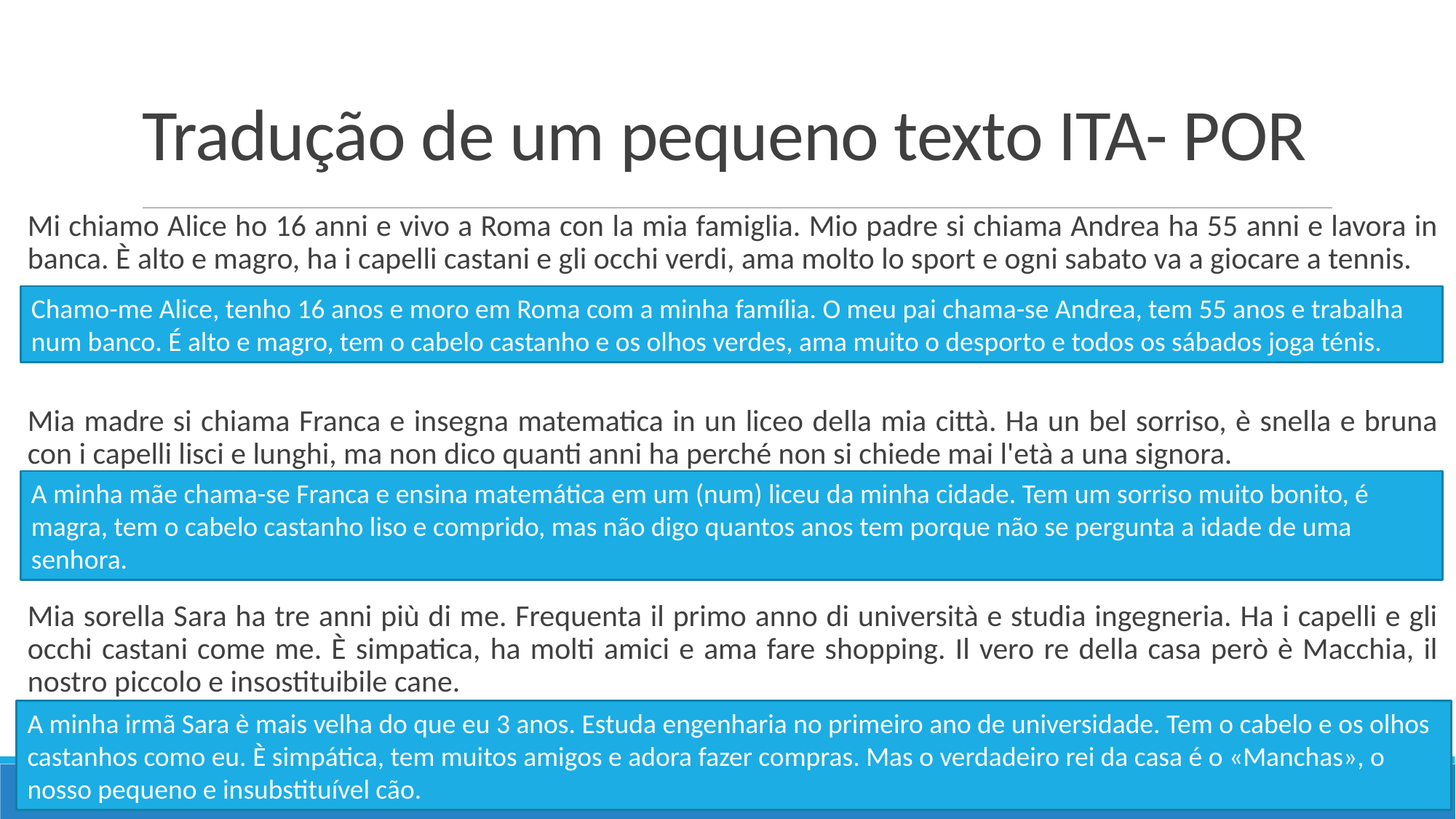

# Tradução de um pequeno texto ITA- POR
Mi chiamo Alice ho 16 anni e vivo a Roma con la mia famiglia. Mio padre si chiama Andrea ha 55 anni e lavora in banca. È alto e magro, ha i capelli castani e gli occhi verdi, ama molto lo sport e ogni sabato va a giocare a tennis.

Mia madre si chiama Franca e insegna matematica in un liceo della mia città. Ha un bel sorriso, è snella e bruna con i capelli lisci e lunghi, ma non dico quanti anni ha perché non si chiede mai l'età a una signora.

Mia sorella Sara ha tre anni più di me. Frequenta il primo anno di università e studia ingegneria. Ha i capelli e gli occhi castani come me. È simpatica, ha molti amici e ama fare shopping. Il vero re della casa però è Macchia, il nostro piccolo e insostituibile cane.
Chamo-me Alice, tenho 16 anos e moro em Roma com a minha família. O meu pai chama-se Andrea, tem 55 anos e trabalha num banco. É alto e magro, tem o cabelo castanho e os olhos verdes, ama muito o desporto e todos os sábados joga ténis.
A minha mãe chama-se Franca e ensina matemática em um (num) liceu da minha cidade. Tem um sorriso muito bonito, é magra, tem o cabelo castanho liso e comprido, mas não digo quantos anos tem porque não se pergunta a idade de uma senhora.
A minha irmã Sara è mais velha do que eu 3 anos. Estuda engenharia no primeiro ano de universidade. Tem o cabelo e os olhos castanhos como eu. È simpática, tem muitos amigos e adora fazer compras. Mas o verdadeiro rei da casa é o «Manchas», o nosso pequeno e insubstituível cão.